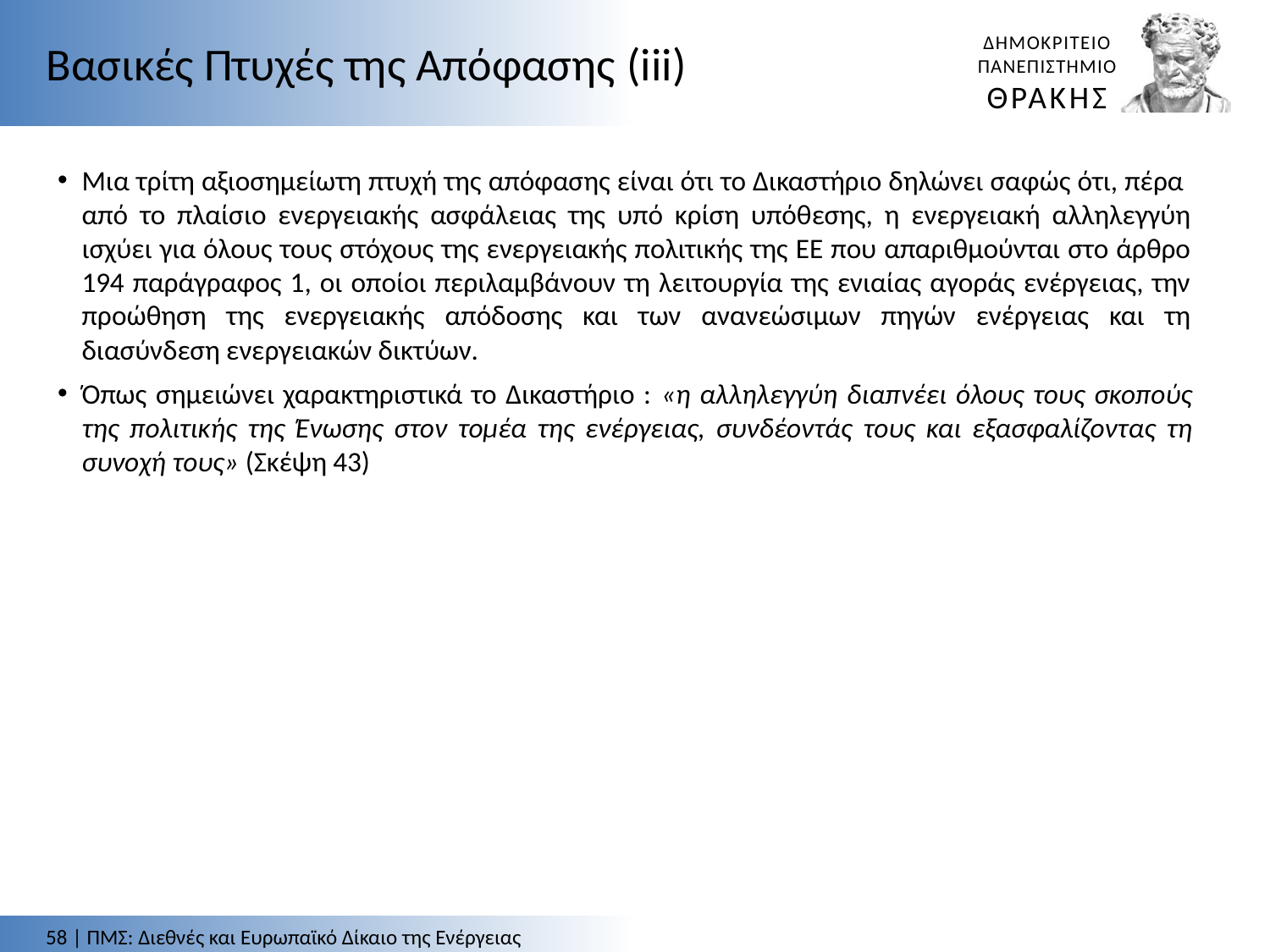

Βασικές Πτυχές της Απόφασης (iii)
Μια τρίτη αξιοσημείωτη πτυχή της απόφασης είναι ότι το Δικαστήριο δηλώνει σαφώς ότι, πέρα ​​από το πλαίσιο ενεργειακής ασφάλειας της υπό κρίση υπόθεσης, η ενεργειακή αλληλεγγύη ισχύει για όλους τους στόχους της ενεργειακής πολιτικής της ΕΕ που απαριθμούνται στο άρθρο 194 παράγραφος 1, οι οποίοι περιλαμβάνουν τη λειτουργία της ενιαίας αγοράς ενέργειας, την προώθηση της ενεργειακής απόδοσης και των ανανεώσιμων πηγών ενέργειας και τη διασύνδεση ενεργειακών δικτύων.
Όπως σημειώνει χαρακτηριστικά το Δικαστήριο : «η αλληλεγγύη διαπνέει όλους τους σκοπούς της πολιτικής της Ένωσης στον τομέα της ενέργειας, συνδέοντάς τους και εξασφαλίζοντας τη συνοχή τους» (Σκέψη 43)